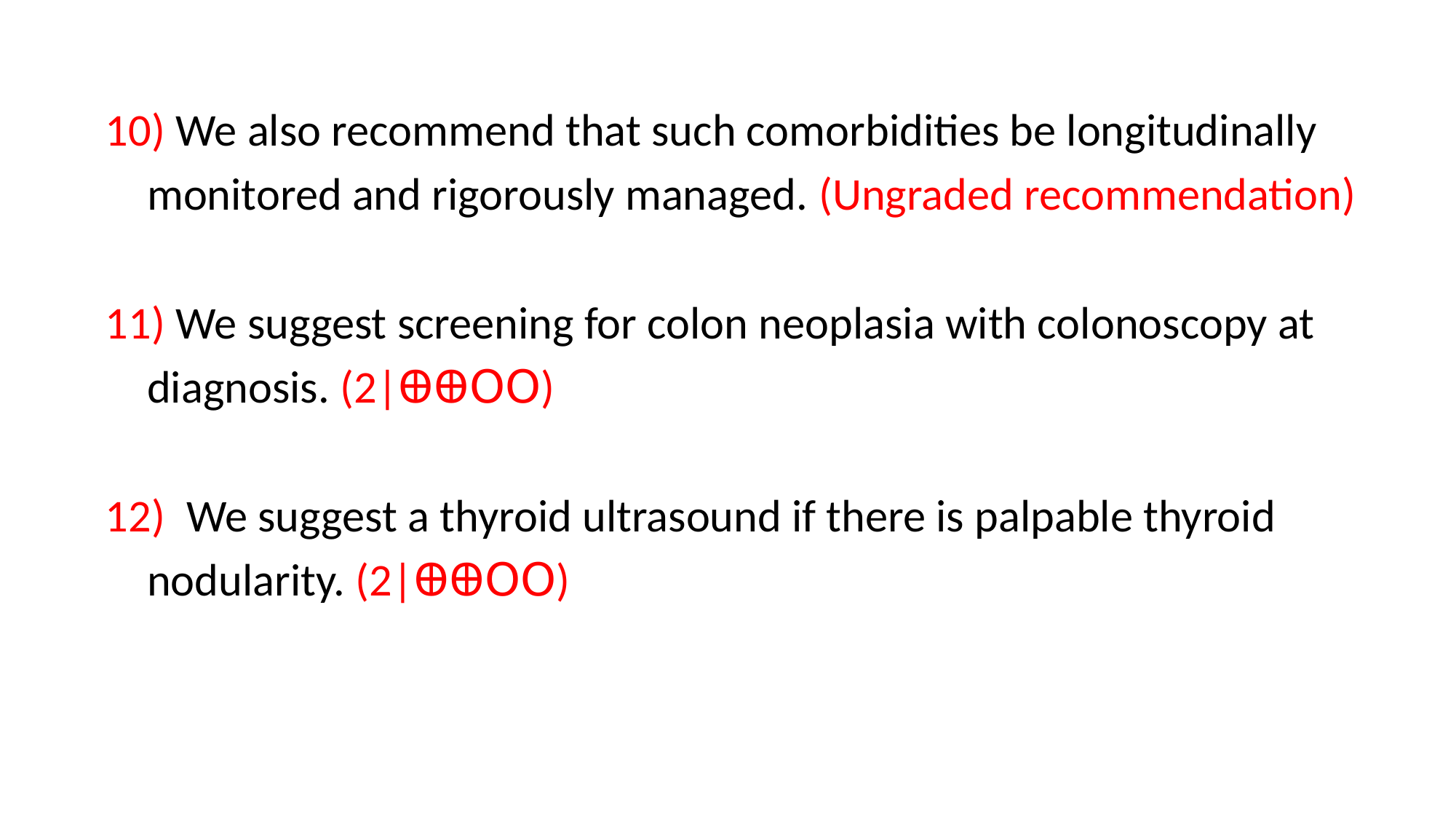

10) We also recommend that such comorbidities be longitudinally
     monitored and rigorously managed. (Ungraded recommendation)

 11) We suggest screening for colon neoplasia with colonoscopy at
     diagnosis. (2|ꚚꚚꓳꓳ)

 12)  We suggest a thyroid ultrasound if there is palpable thyroid
     nodularity. (2|ꚚꚚꓳꓳ)